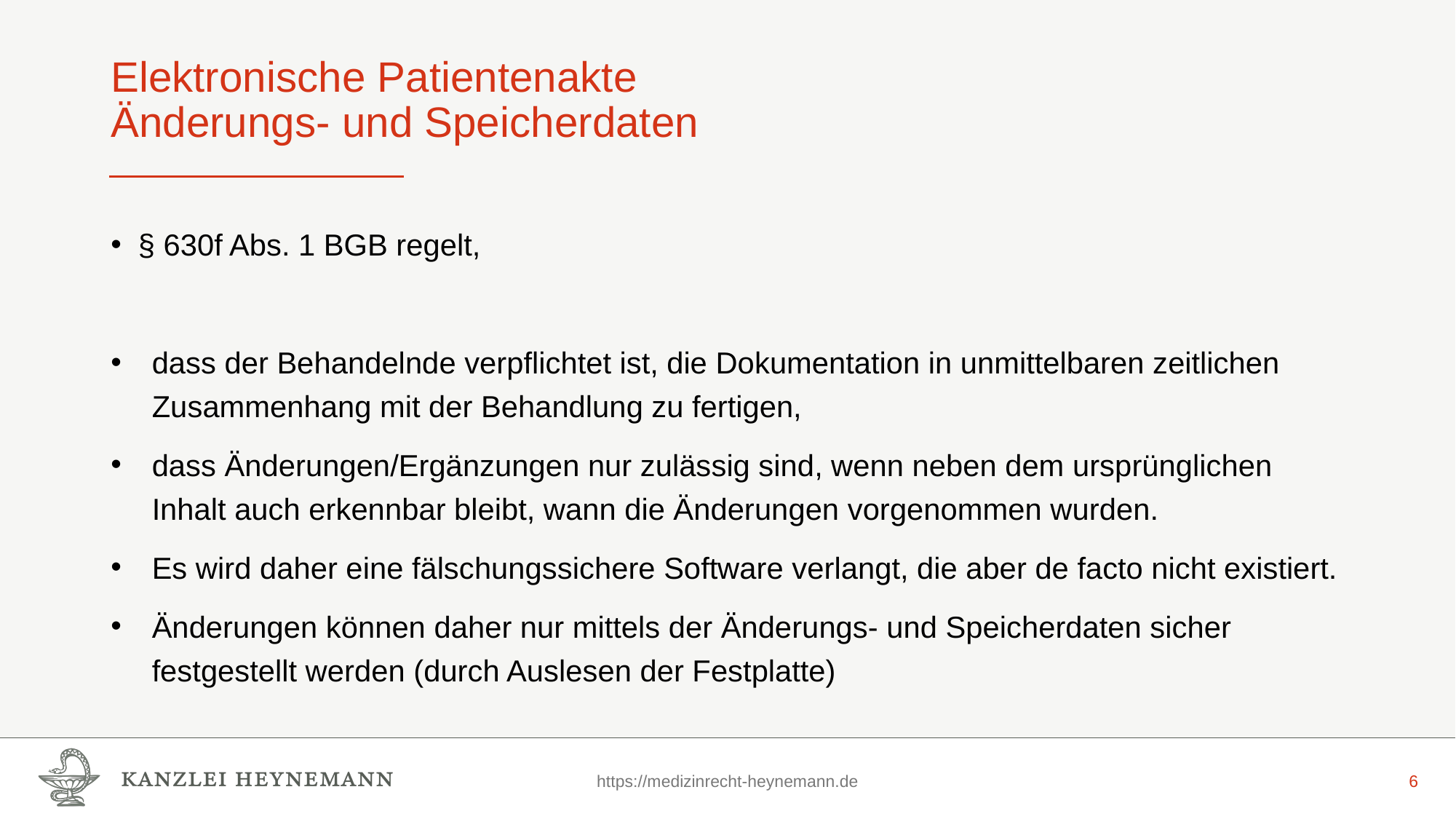

# Elektronische Patientenakte Änderungs- und Speicherdaten
§ 630f Abs. 1 BGB regelt,

dass der Behandelnde verpflichtet ist, die Dokumentation in unmittelbaren zeitlichen Zusammenhang mit der Behandlung zu fertigen,
dass Änderungen/Ergänzungen nur zulässig sind, wenn neben dem ursprünglichen Inhalt auch erkennbar bleibt, wann die Änderungen vorgenommen wurden.
Es wird daher eine fälschungssichere Software verlangt, die aber de facto nicht existiert.
Änderungen können daher nur mittels der Änderungs- und Speicherdaten sicher festgestellt werden (durch Auslesen der Festplatte)

https://medizinrecht-heynemann.de
6